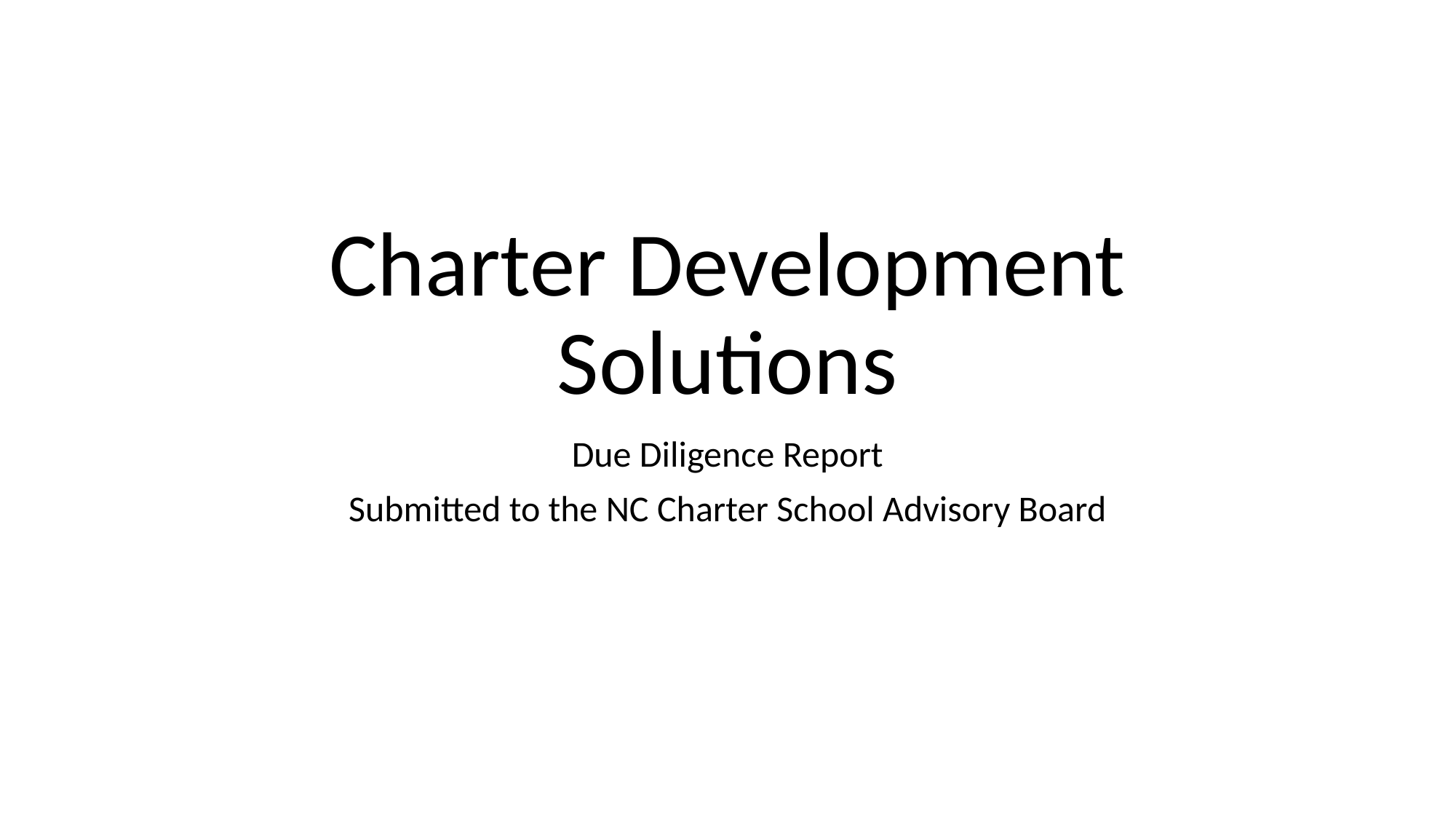

# Charter Development Solutions
Due Diligence Report
Submitted to the NC Charter School Advisory Board